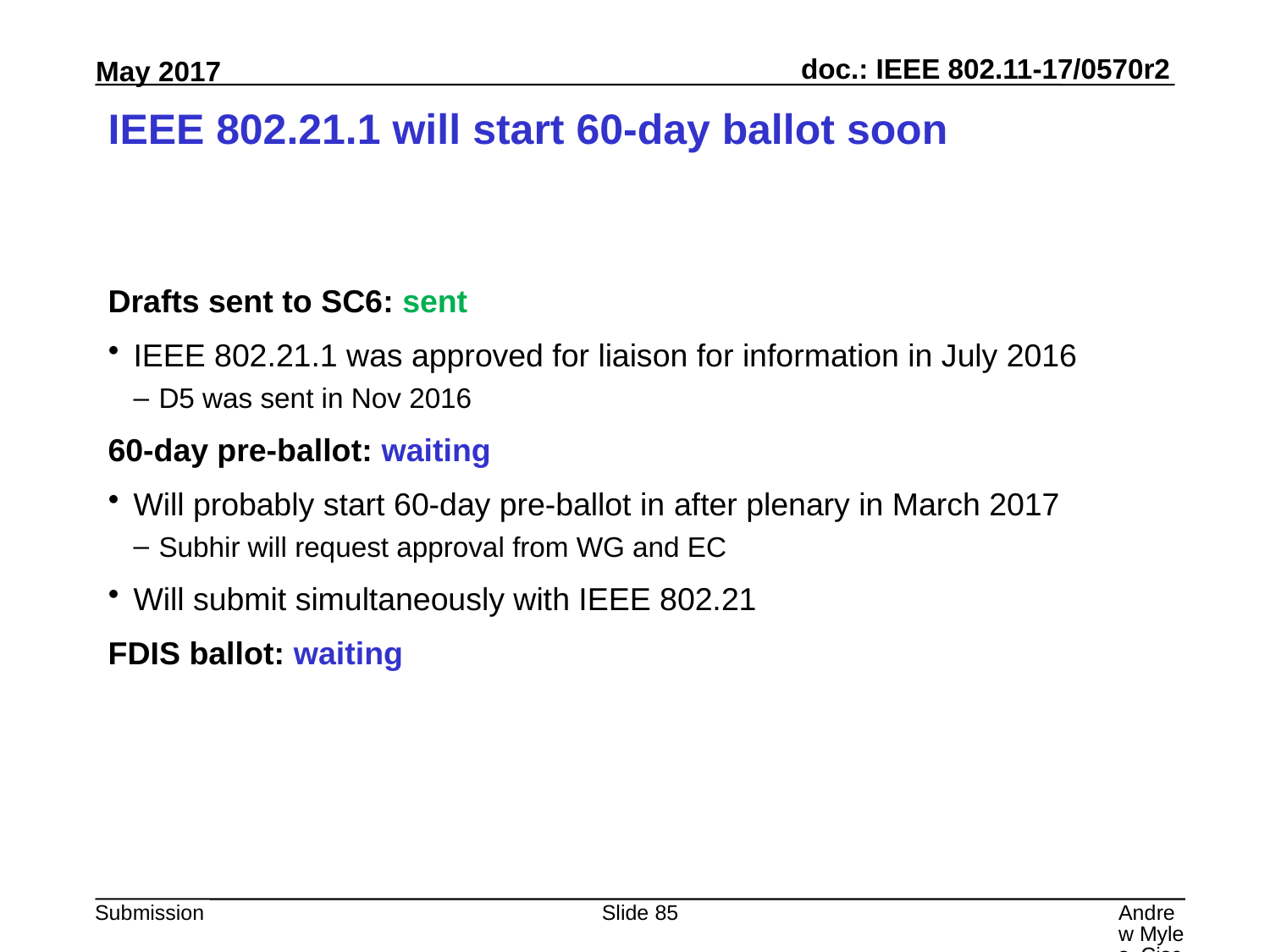

# IEEE 802.21.1 will start 60-day ballot soon
Drafts sent to SC6: sent
IEEE 802.21.1 was approved for liaison for information in July 2016
D5 was sent in Nov 2016
60-day pre-ballot: waiting
Will probably start 60-day pre-ballot in after plenary in March 2017
Subhir will request approval from WG and EC
Will submit simultaneously with IEEE 802.21
FDIS ballot: waiting
Slide 85
Andrew Myles, Cisco